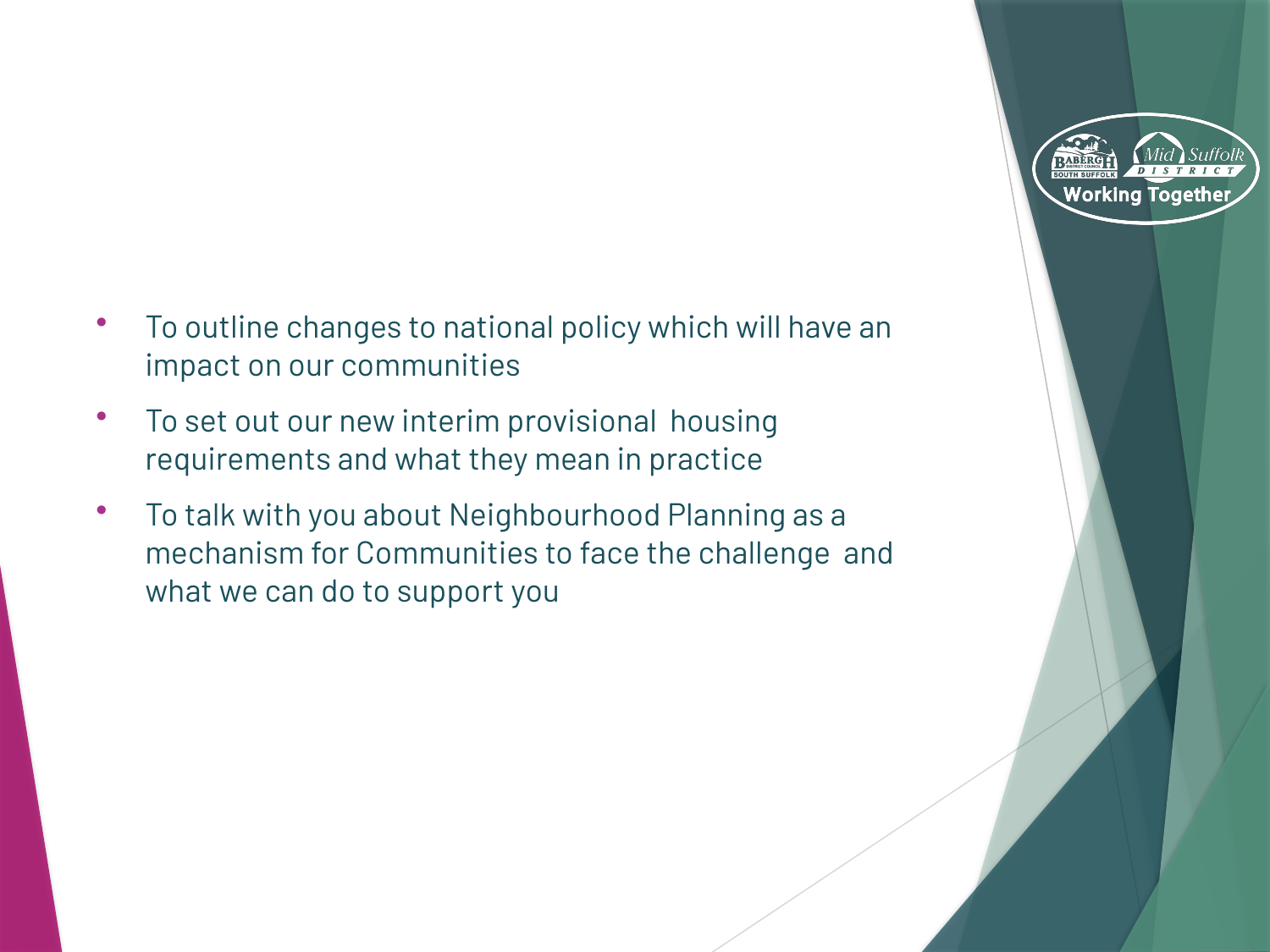

#
To outline changes to national policy which will have an impact on our communities
To set out our new interim provisional  housing requirements and what they mean in practice
To talk with you about Neighbourhood Planning as a mechanism for Communities to face the challenge  and what we can do to support you